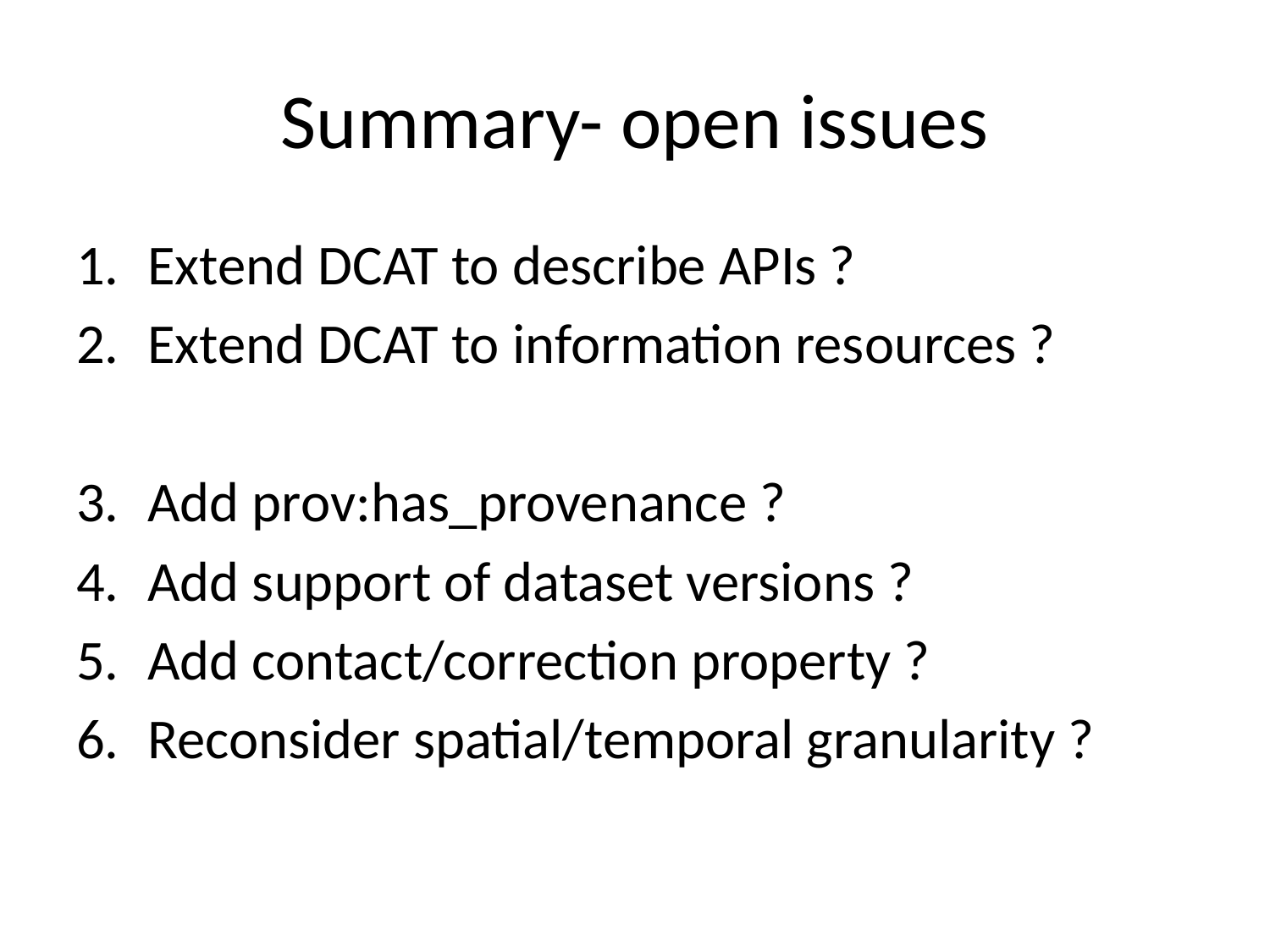

# Summary- open issues
Extend DCAT to describe APIs ?
Extend DCAT to information resources ?

Add prov:has_provenance ?
Add support of dataset versions ?
Add contact/correction property ?
Reconsider spatial/temporal granularity ?